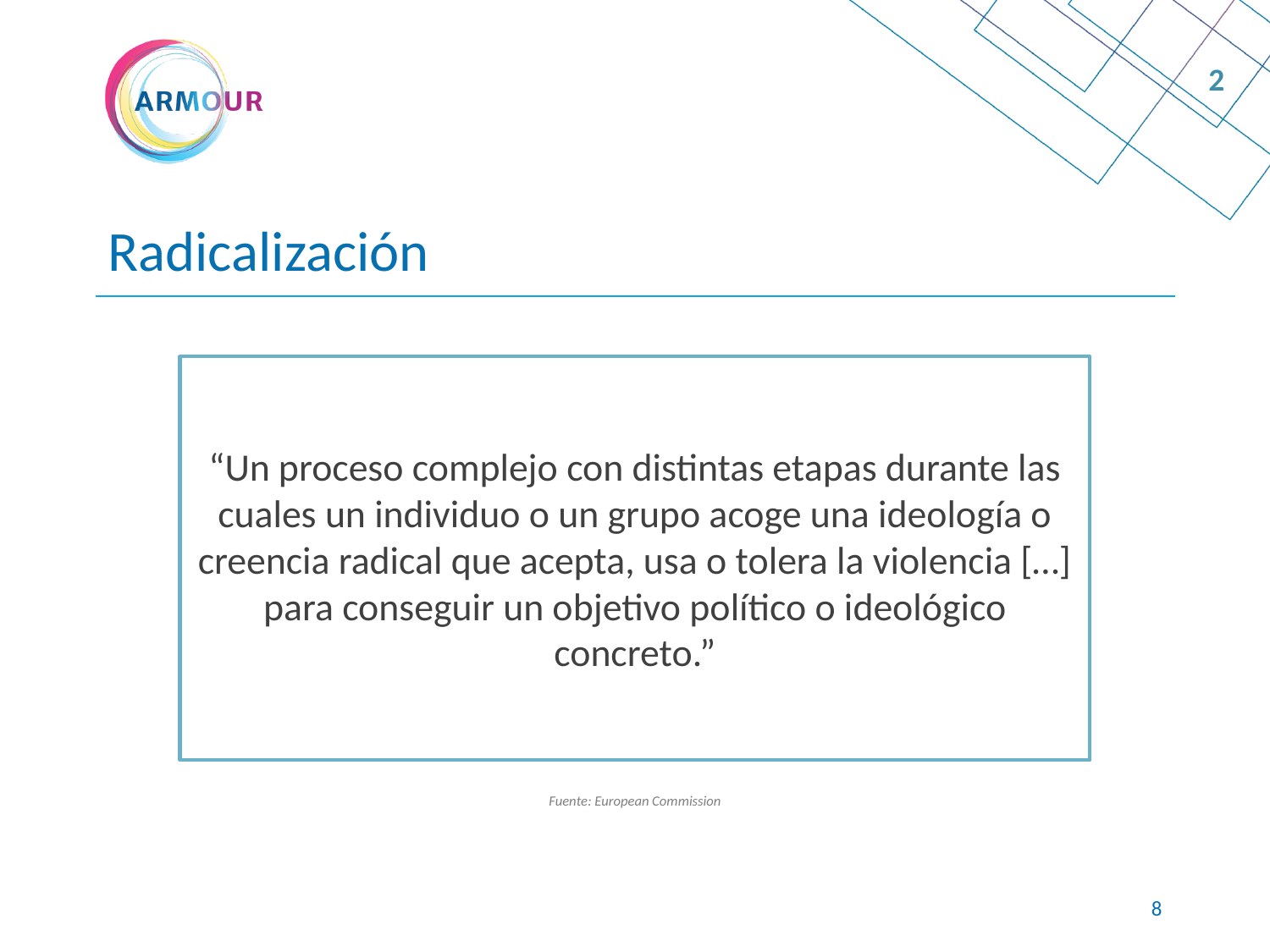

2
# Radicalización
“Un proceso complejo con distintas etapas durante las cuales un individuo o un grupo acoge una ideología o creencia radical que acepta, usa o tolera la violencia […] para conseguir un objetivo político o ideológico concreto.”
Fuente: European Commission
8